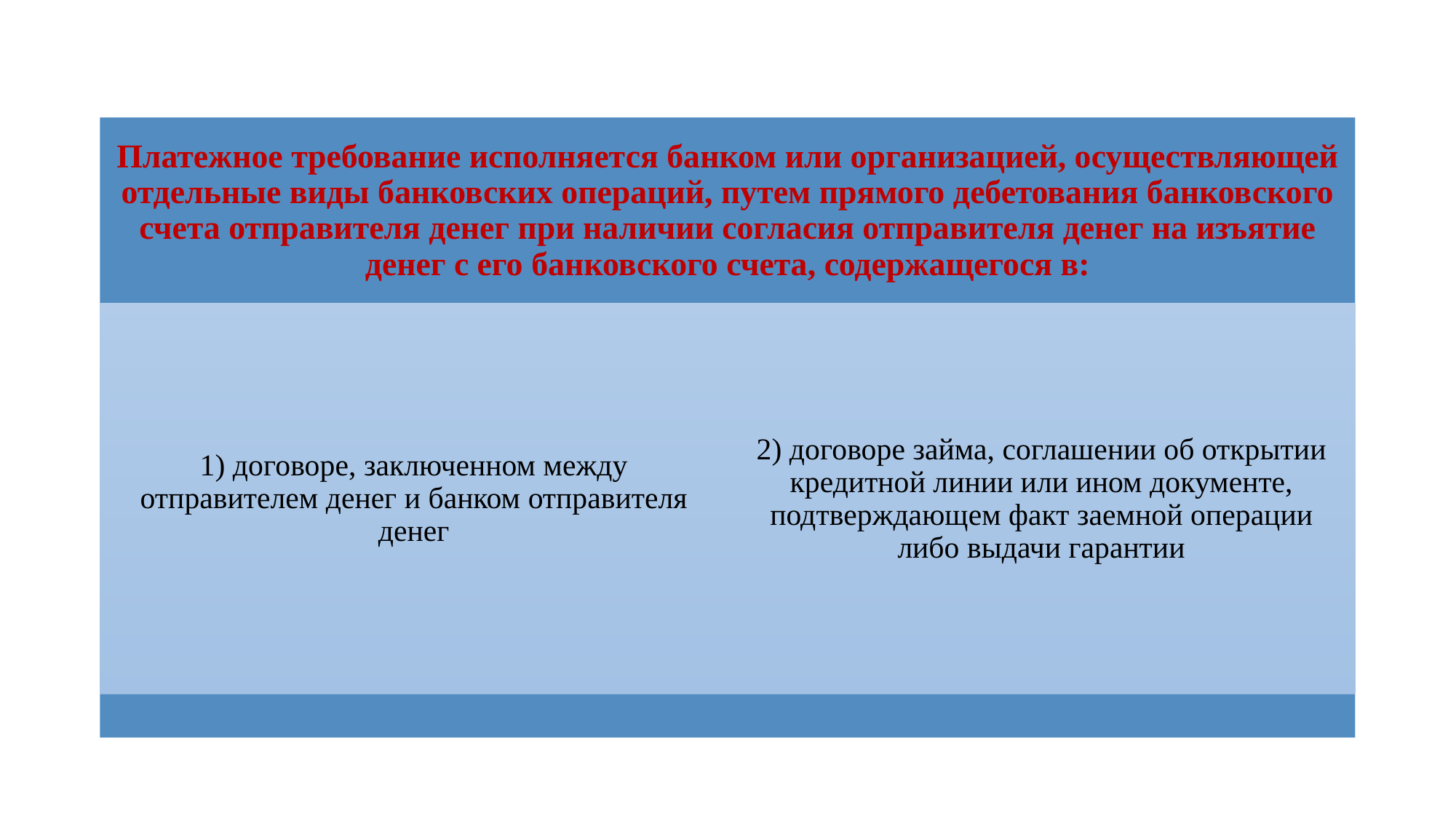

Платежное требование исполняется банком или организацией, осуществляющей отдельные виды банковских операций, путем прямого дебетования банковского счета отправителя денег при наличии согласия отправителя денег на изъятие денег с его банковского счета, содержащегося в:
1) договоре, заключенном между отправителем денег и банком отправителя денег
2) договоре займа, соглашении об открытии кредитной линии или ином документе, подтверждающем факт заемной операции либо выдачи гарантии